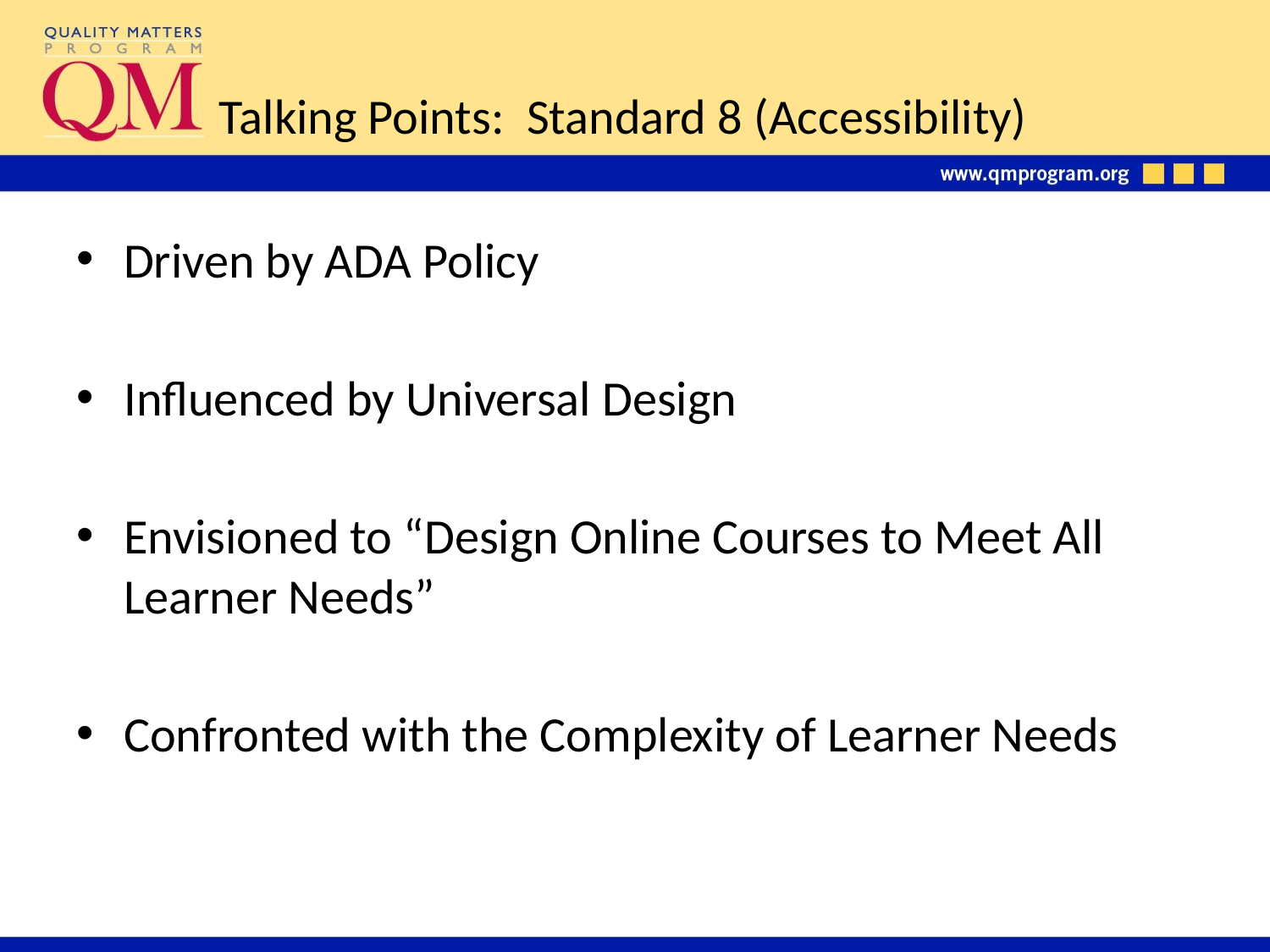

# Talking Points:  Standard 8 (Accessibility)
Driven by ADA Policy

Influenced by Universal Design

Envisioned to “Design Online Courses to Meet All Learner Needs”

Confronted with the Complexity of Learner Needs